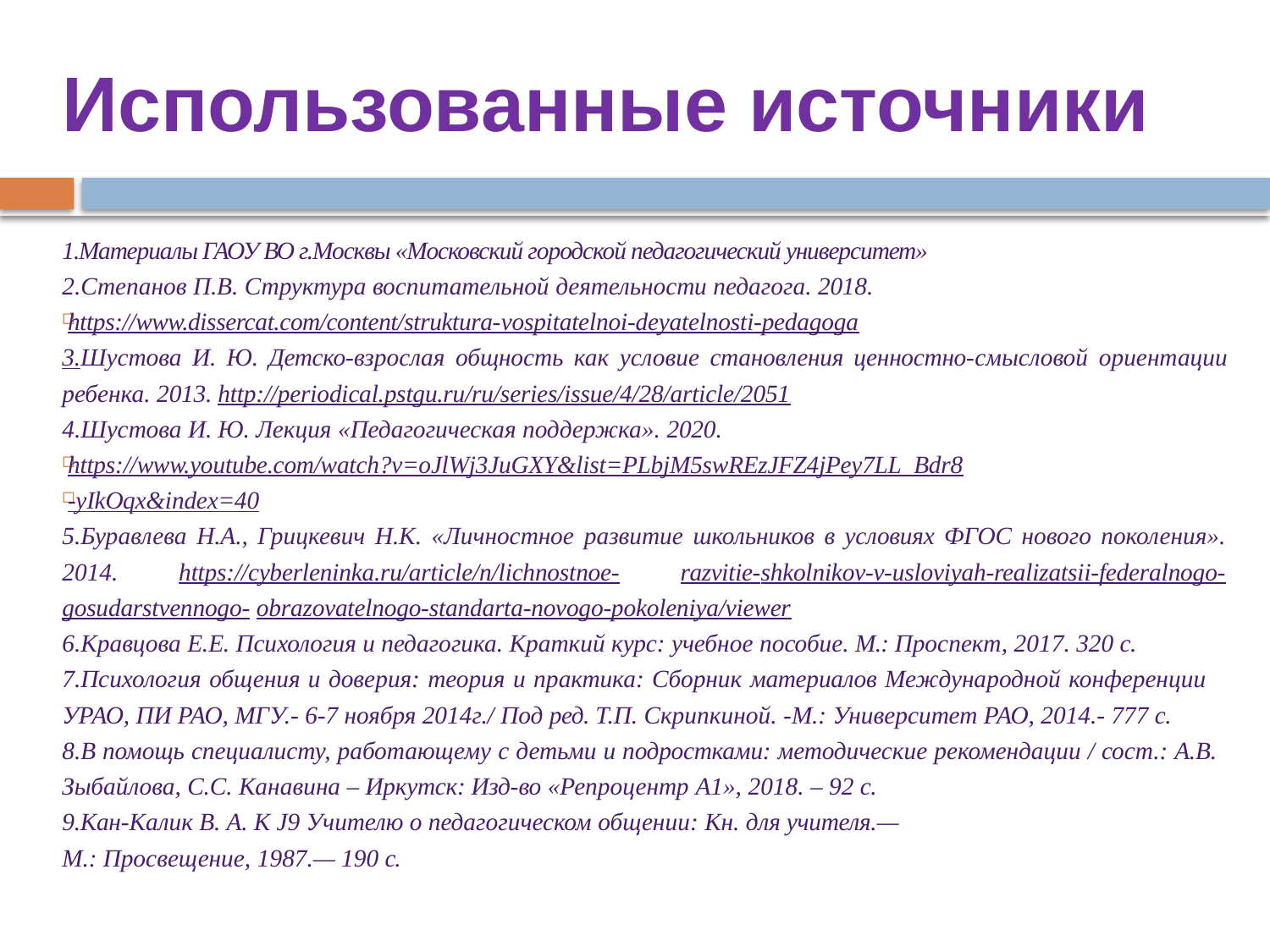

# Использованные источники
1.Материалы ГАОУ ВО г.Москвы «Московский городской педагогический университет»
2.Степанов П.В. Структура воспитательной деятельности педагога. 2018.
https://www.dissercat.com/content/struktura-vospitatelnoi-deyatelnosti-pedagoga
3.Шустова И. Ю. Детско-взрослая общность как условие становления ценностно-смысловой ориентации ребенка. 2013. http://periodical.pstgu.ru/ru/series/issue/4/28/article/2051
4.Шустова И. Ю. Лекция «Педагогическая поддержка». 2020.
https://www.youtube.com/watch?v=oJlWj3JuGXY&list=PLbjM5swREzJFZ4jPey7LL_Bdr8
-yIkOqx&index=40
5.Буравлева Н.А., Грицкевич Н.К. «Личностное развитие школьников в условиях ФГОС нового поколения». 2014. https://cyberleninka.ru/article/n/lichnostnoe- razvitie-shkolnikov-v-usloviyah-realizatsii-federalnogo-gosudarstvennogo- obrazovatelnogo-standarta-novogo-pokoleniya/viewer
6.Кравцова Е.Е. Психология и педагогика. Краткий курс: учебное пособие. М.: Проспект, 2017. 320 с.
7.Психология общения и доверия: теория и практика: Сборник материалов Международной конференции УРАО, ПИ РАО, МГУ.- 6-7 ноября 2014г./ Под ред. Т.П. Скрипкиной. -М.: Университет РАО, 2014.- 777 с.
8.В помощь специалисту, работающему с детьми и подростками: методические рекомендации / сост.: А.В. Зыбайлова, С.С. Канавина – Иркутск: Изд-во «Репроцентр А1», 2018. – 92 с.
9.Кан-Калик В. А. К J9 Учителю о педагогическом общении: Кн. для учителя.—
М.: Просвещение, 1987.— 190 с.